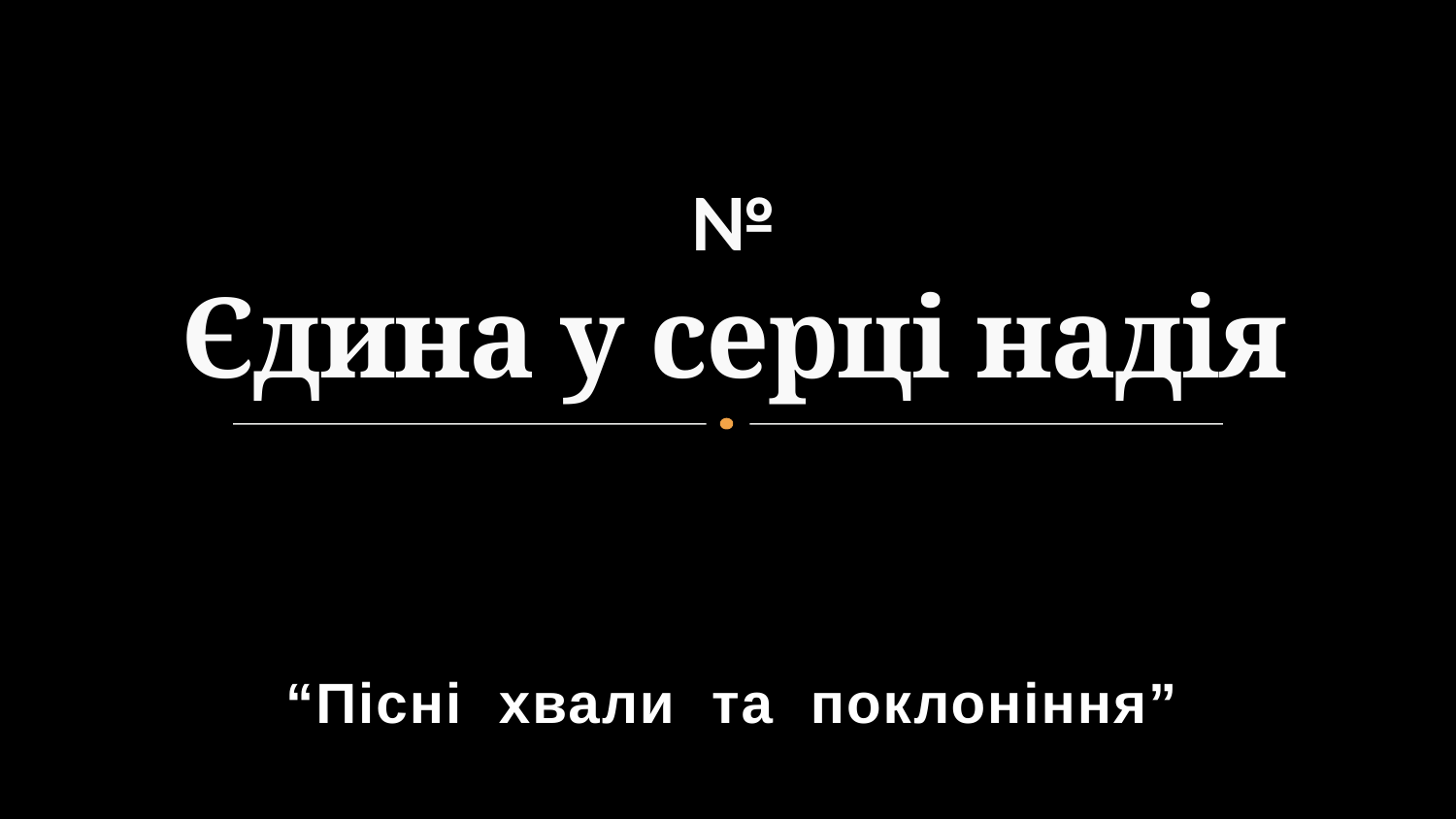

# № Єдина у серці надія
“Пісні  хвали  та  поклоніння”